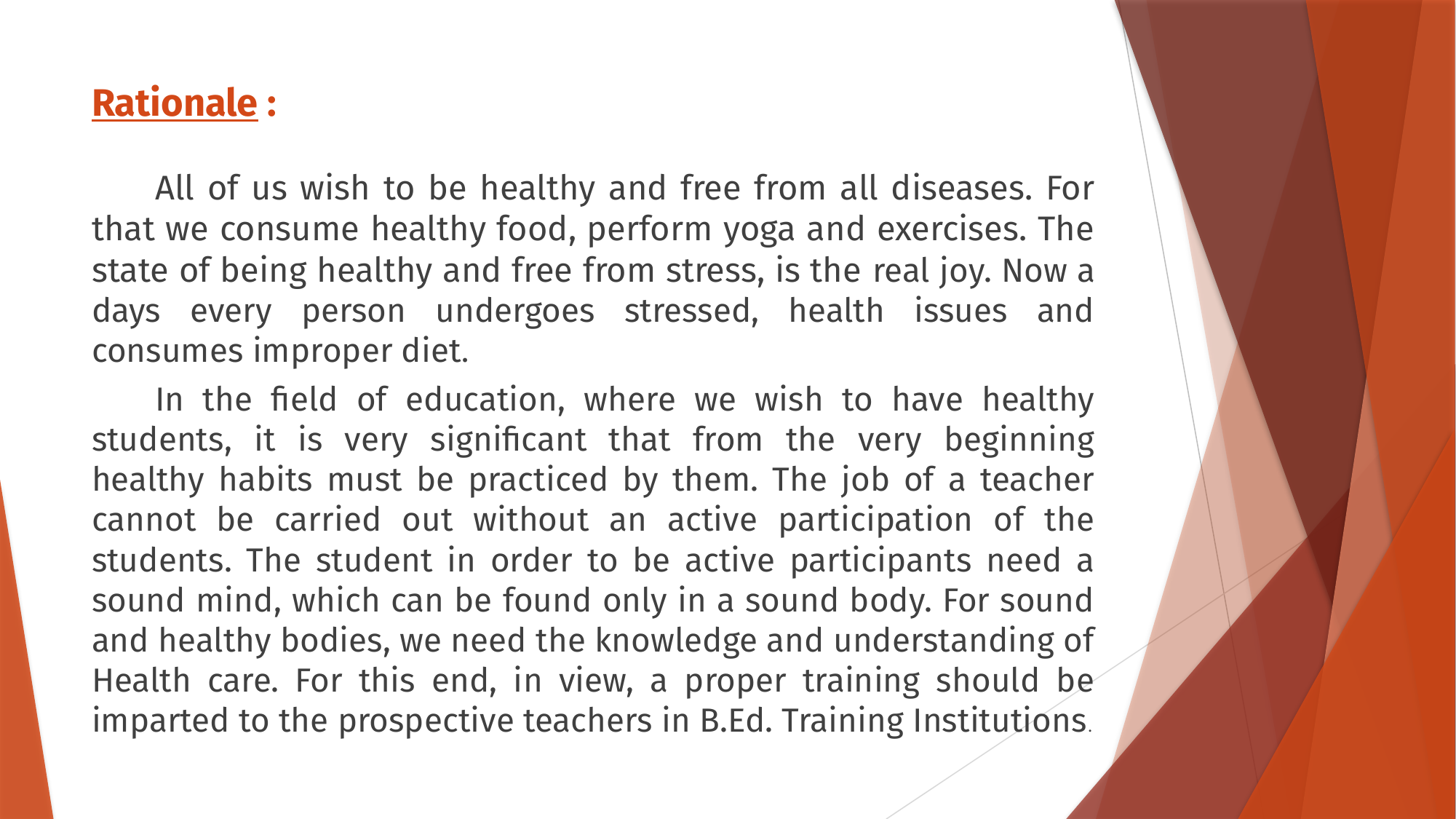

# Rationale :
	All of us wish to be healthy and free from all diseases. For that we consume healthy food, perform yoga and exercises. The state of being healthy and free from stress, is the real joy. Now a days every person undergoes stressed, health issues and consumes improper diet.
	In the field of education, where we wish to have healthy students, it is very significant that from the very beginning healthy habits must be practiced by them. The job of a teacher cannot be carried out without an active participation of the students. The student in order to be active participants need a sound mind, which can be found only in a sound body. For sound and healthy bodies, we need the knowledge and understanding of Health care. For this end, in view, a proper training should be imparted to the prospective teachers in B.Ed. Training Institutions.